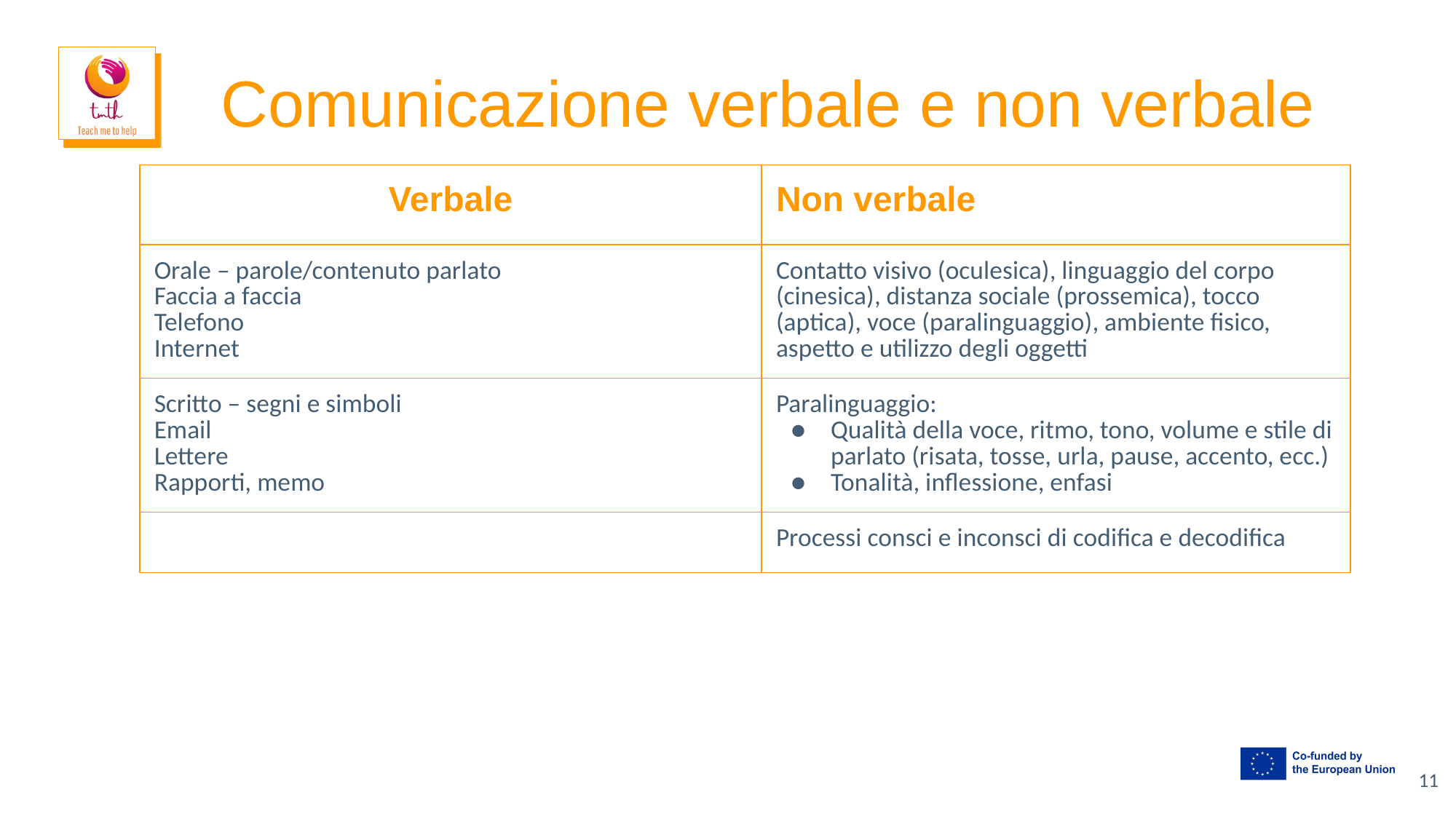

# Comunicazione verbale e non verbale
| Verbale | Non verbale |
| --- | --- |
| Orale – parole/contenuto parlato Faccia a faccia Telefono Internet | Contatto visivo (oculesica), linguaggio del corpo (cinesica), distanza sociale (prossemica), tocco (aptica), voce (paralinguaggio), ambiente fisico, aspetto e utilizzo degli oggetti |
| Scritto – segni e simboli Email Lettere Rapporti, memo | Paralinguaggio: Qualità della voce, ritmo, tono, volume e stile di parlato (risata, tosse, urla, pause, accento, ecc.) Tonalità, inflessione, enfasi |
|  | Processi consci e inconsci di codifica e decodifica |
11